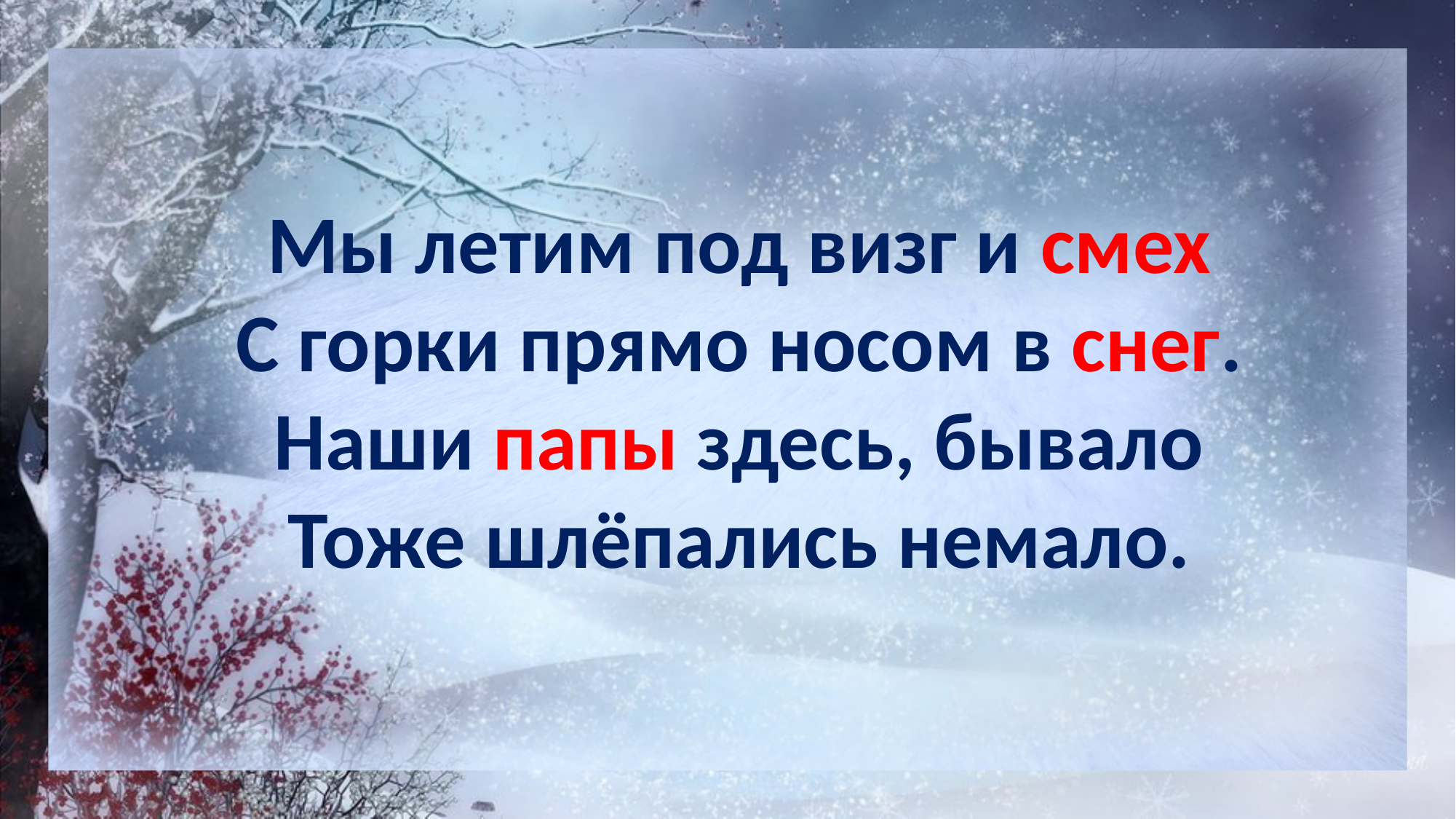

Мы летим под визг и смех
С горки прямо носом в снег.
Наши папы здесь, бывало
Тоже шлёпались немало.